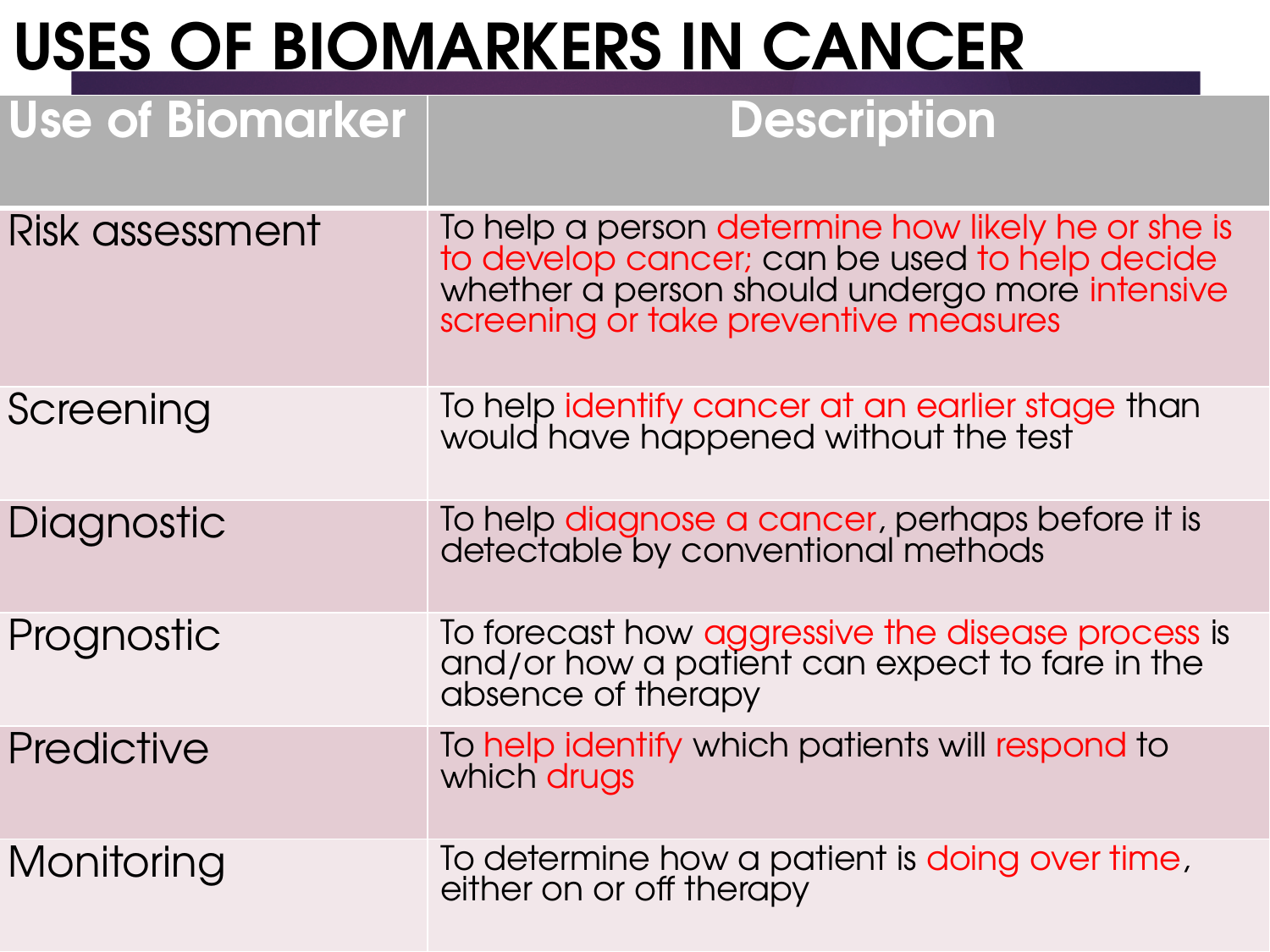

USES OF BIOMARKERS IN CANCER

| Use of Biomarker | Description |
| --- | --- |
| Risk assessment | To help a person determine how likely he or she is to develop cancer; can be used to help decide whether a person should undergo more intensive screening or take preventive measures |
| Screening | To help identify cancer at an earlier stage than would have happened without the test |
| Diagnostic | To help diagnose a cancer, perhaps before it is detectable by conventional methods |
| Prognostic | To forecast how aggressive the disease process is and/or how a patient can expect to fare in the absence of therapy |
| Predictive | To help identify which patients will respond to which drugs |
| Monitoring | To determine how a patient is doing over time, either on or off therapy |